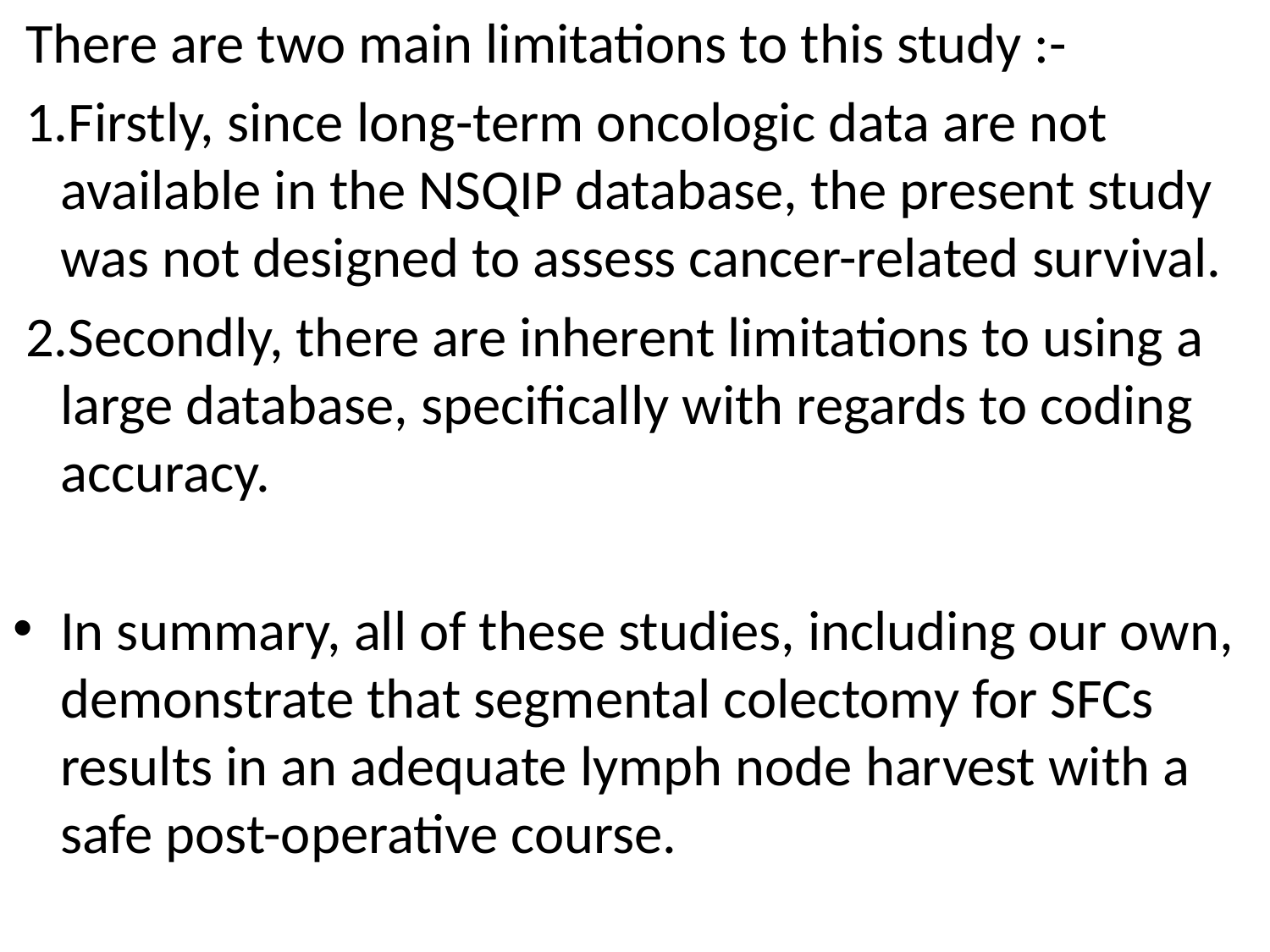

There are two main limitations to this study :-
 1.Firstly, since long-term oncologic data are not available in the NSQIP database, the present study was not designed to assess cancer-related survival.
 2.Secondly, there are inherent limitations to using a large database, specifically with regards to coding accuracy.

In summary, all of these studies, including our own, demonstrate that segmental colectomy for SFCs results in an adequate lymph node harvest with a safe post-operative course.